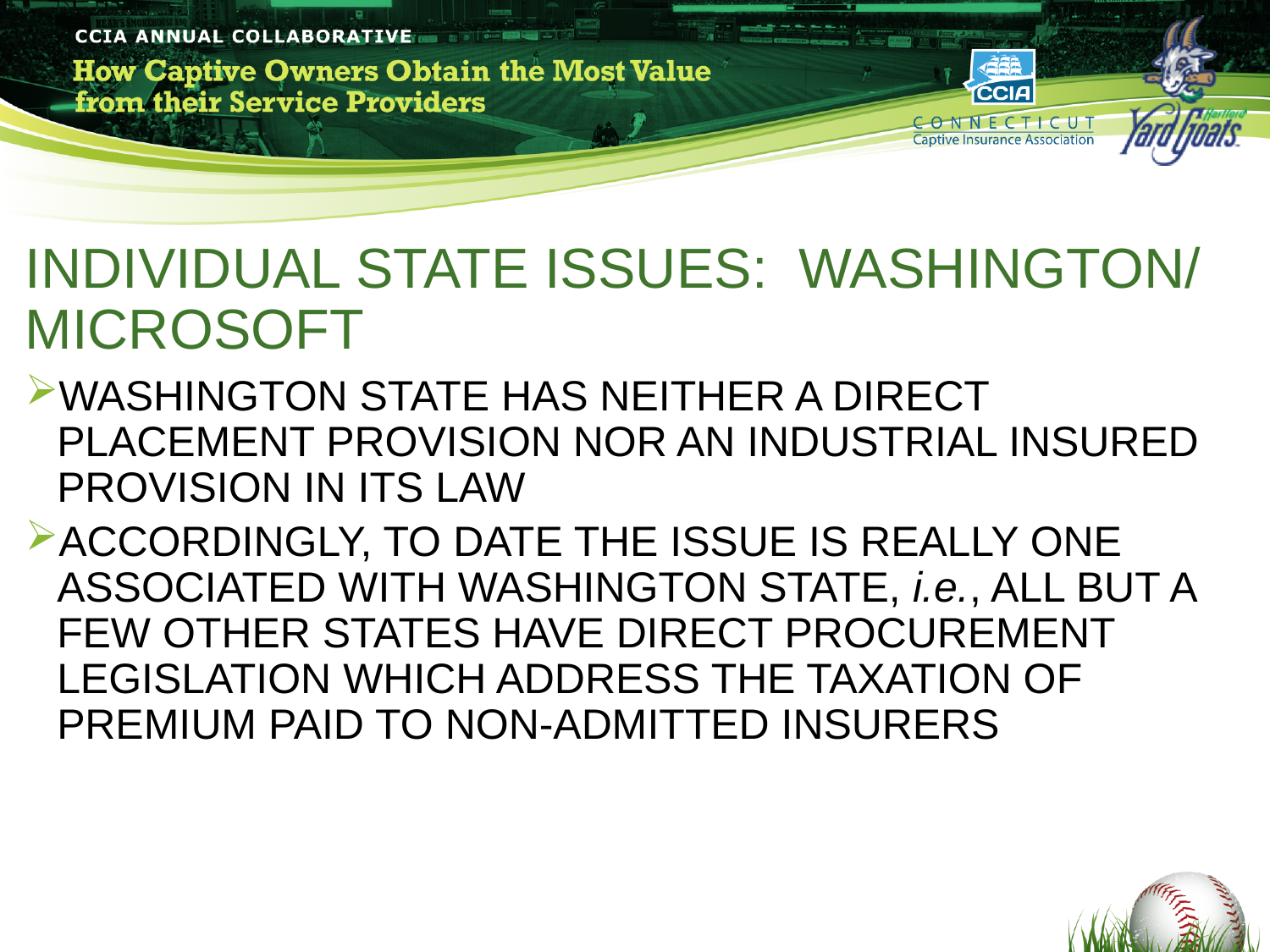

# INDIVIDUAL STATE ISSUES:  WASHINGTON/ MICROSOFT
WASHINGTON STATE HAS NEITHER A DIRECT PLACEMENT PROVISION NOR AN INDUSTRIAL INSURED PROVISION IN ITS LAW
ACCORDINGLY, TO DATE THE ISSUE IS REALLY ONE ASSOCIATED WITH WASHINGTON STATE, i.e., ALL BUT A FEW OTHER STATES HAVE DIRECT PROCUREMENT LEGISLATION WHICH ADDRESS THE TAXATION OF PREMIUM PAID TO NON-ADMITTED INSURERS